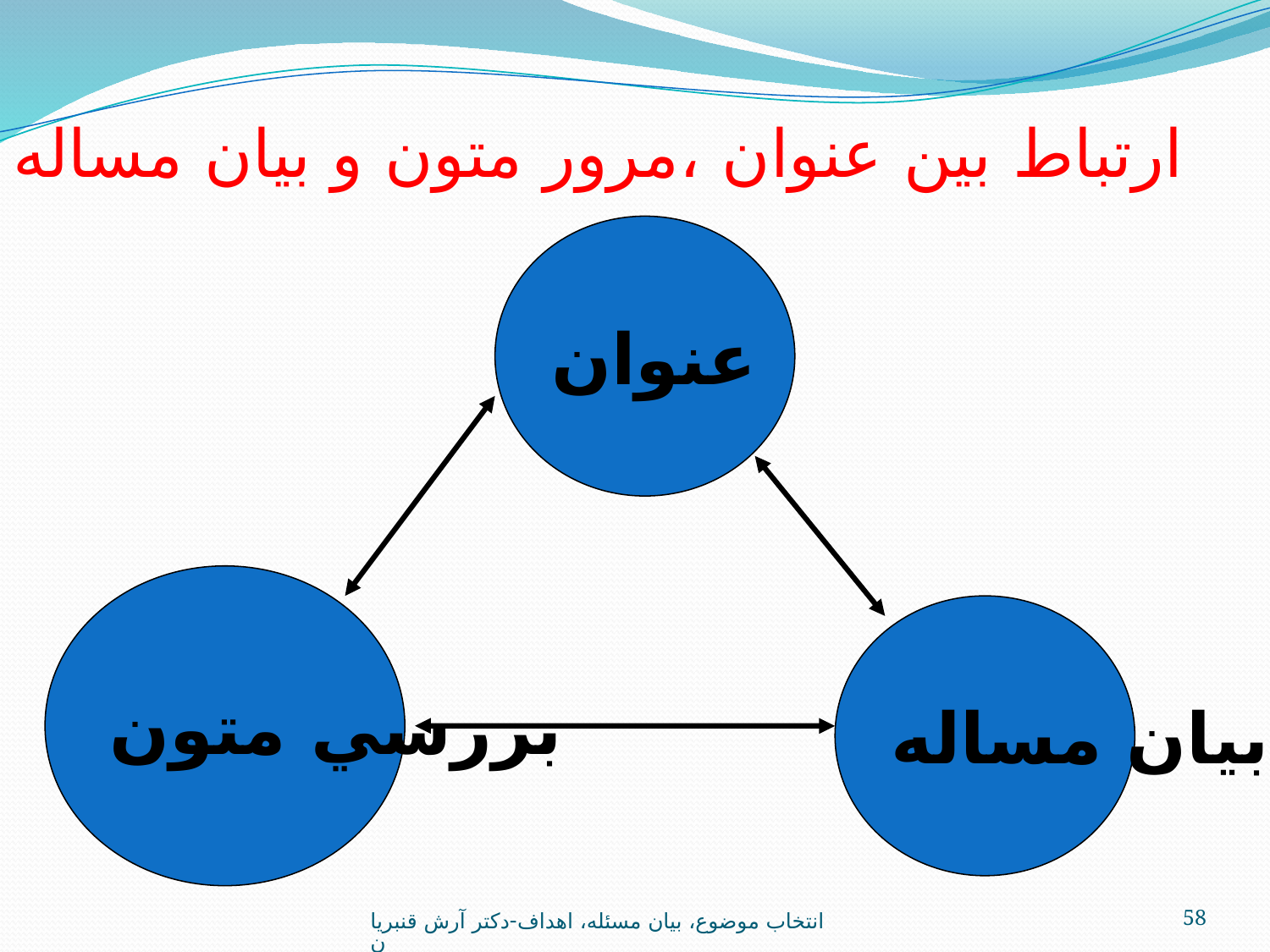

ارتباط بين عنوان ،مرور متون و بيان مساله
عنوان

بررسي متون
بيان مساله

انتخاب موضوع، بيان مسئله، اهداف-دکتر آرش قنبريان
58